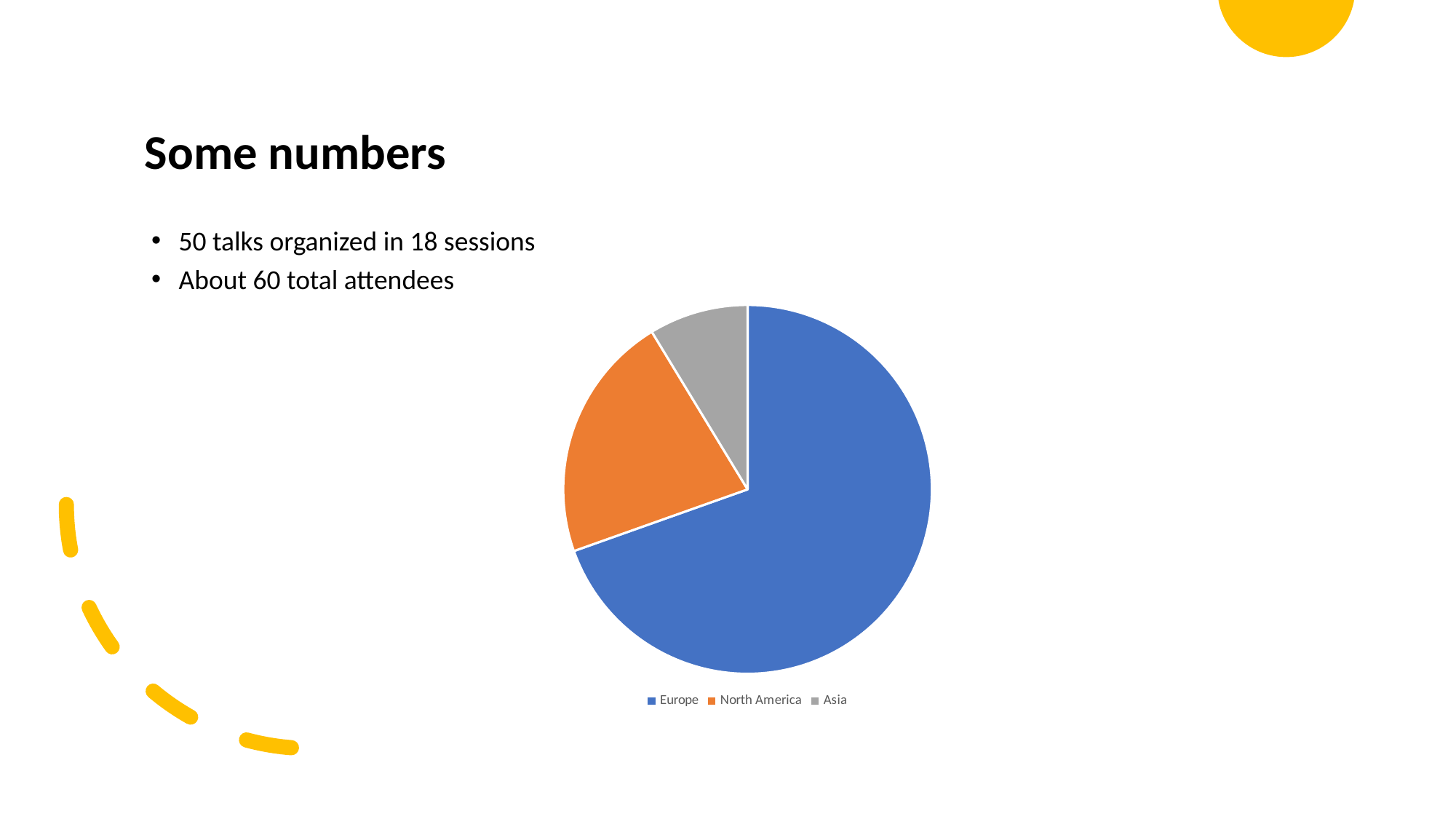

Some numbers

50 talks organized in 18 sessions
About 60 total attendees

### Chart

| Category |  |
|---|---|
| Europe | 32.0 |
| North America | 10.0 |
| Asia | 4.0 |